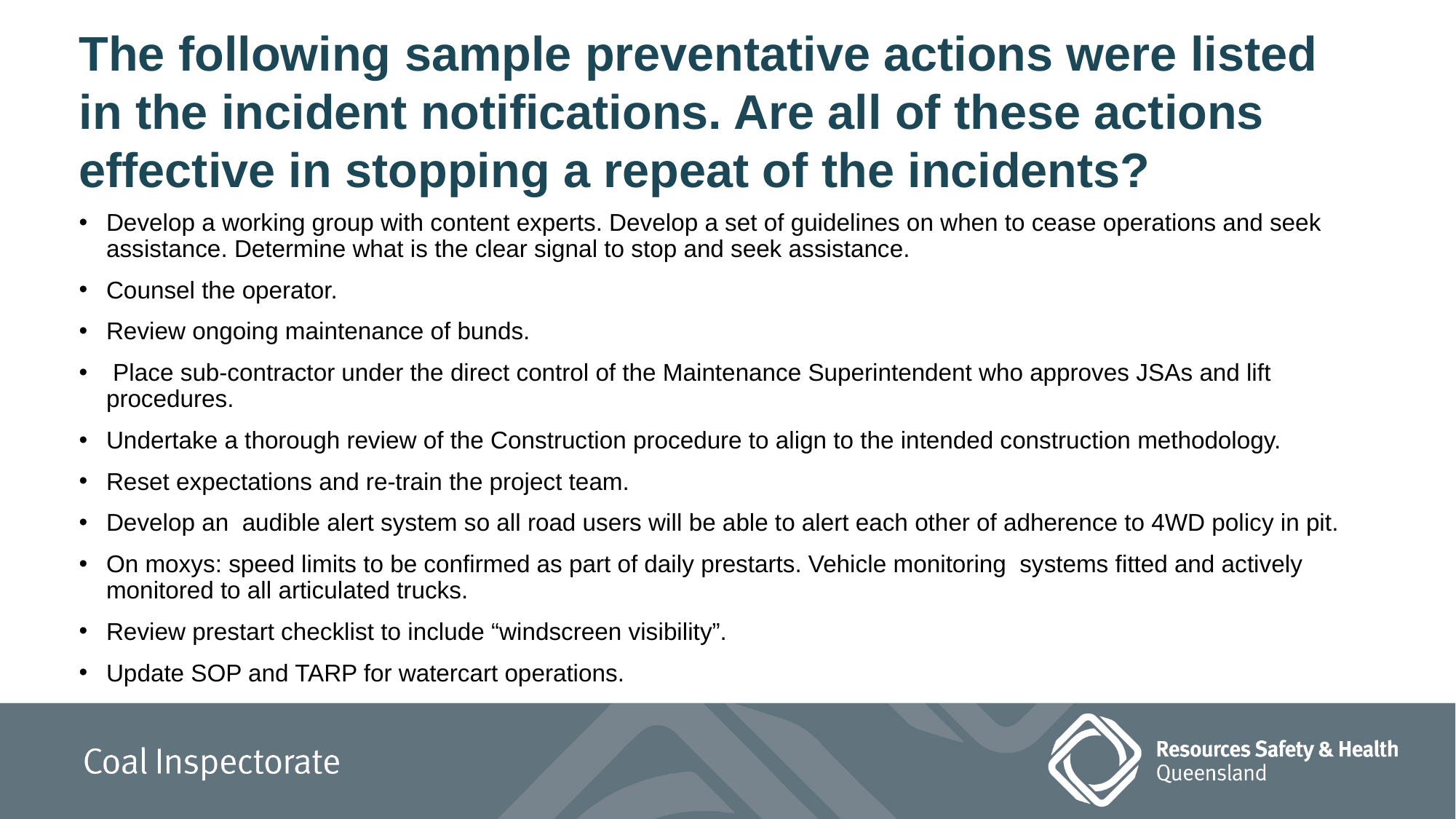

# The following sample preventative actions were listed in the incident notifications. Are all of these actions effective in stopping a repeat of the incidents?
Develop a working group with content experts. Develop a set of guidelines on when to cease operations and seek assistance. Determine what is the clear signal to stop and seek assistance.
Counsel the operator.
Review ongoing maintenance of bunds.
 Place sub-contractor under the direct control of the Maintenance Superintendent who approves JSAs and lift procedures.
Undertake a thorough review of the Construction procedure to align to the intended construction methodology.
Reset expectations and re-train the project team.
Develop an  audible alert system so all road users will be able to alert each other of adherence to 4WD policy in pit.
On moxys: speed limits to be confirmed as part of daily prestarts. Vehicle monitoring  systems fitted and actively monitored to all articulated trucks.
Review prestart checklist to include “windscreen visibility”.
Update SOP and TARP for watercart operations.